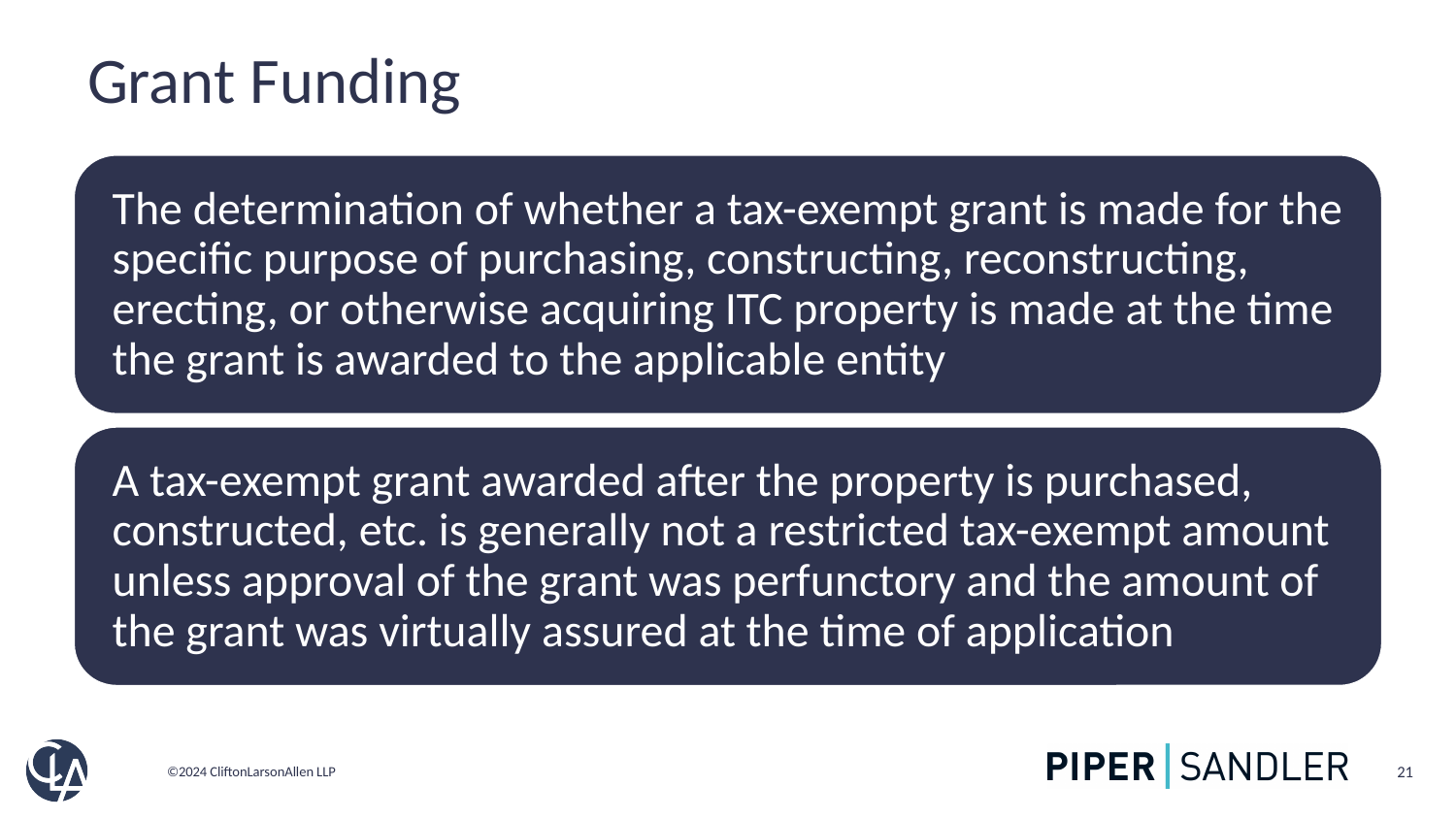

# Grant Funding
The determination of whether a tax-exempt grant is made for the specific purpose of purchasing, constructing, reconstructing, erecting, or otherwise acquiring ITC property is made at the time the grant is awarded to the applicable entity
A tax-exempt grant awarded after the property is purchased, constructed, etc. is generally not a restricted tax-exempt amount unless approval of the grant was perfunctory and the amount of the grant was virtually assured at the time of application
21